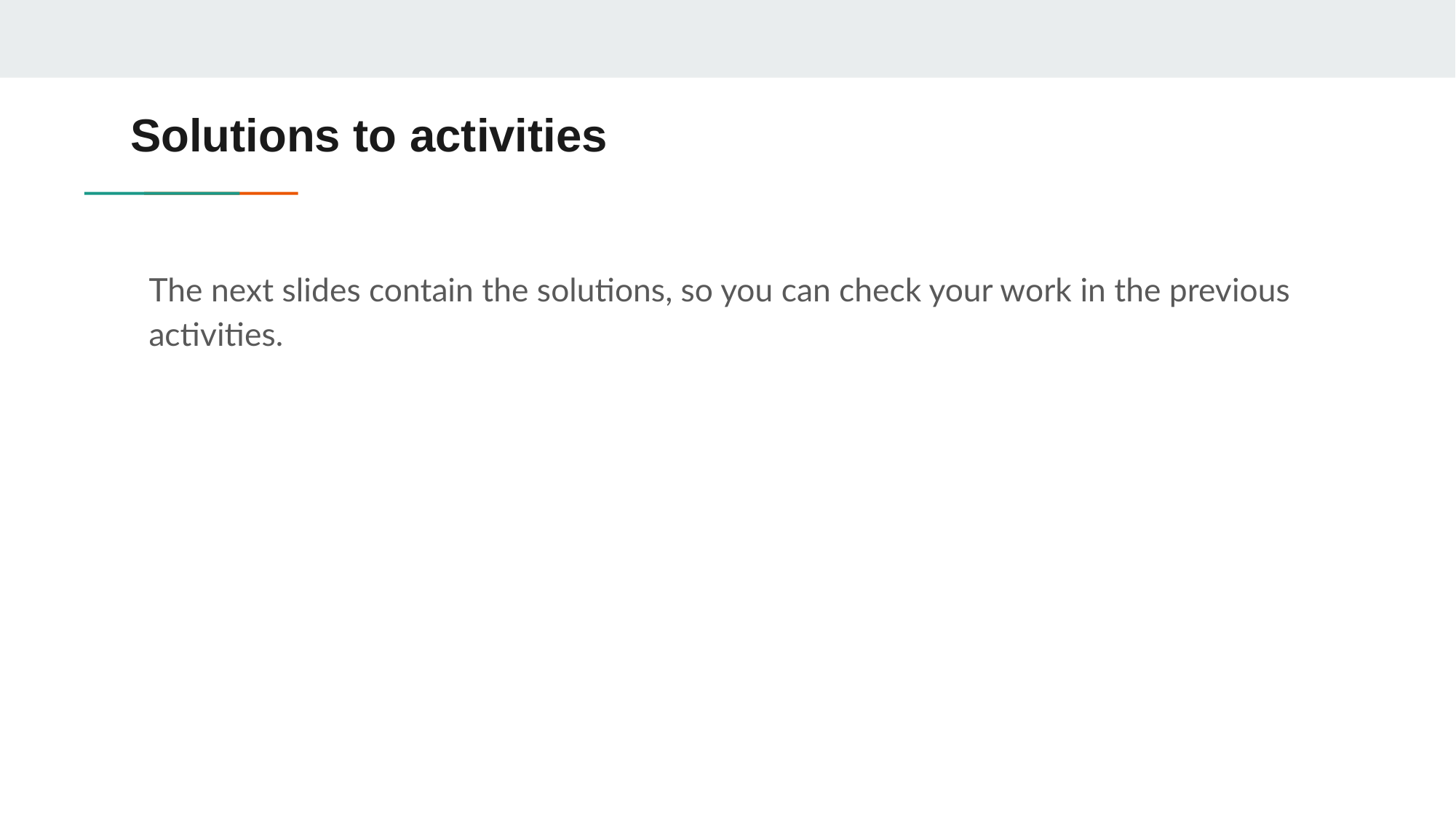

# Solutions to activities
The next slides contain the solutions, so you can check your work in the previous activities.